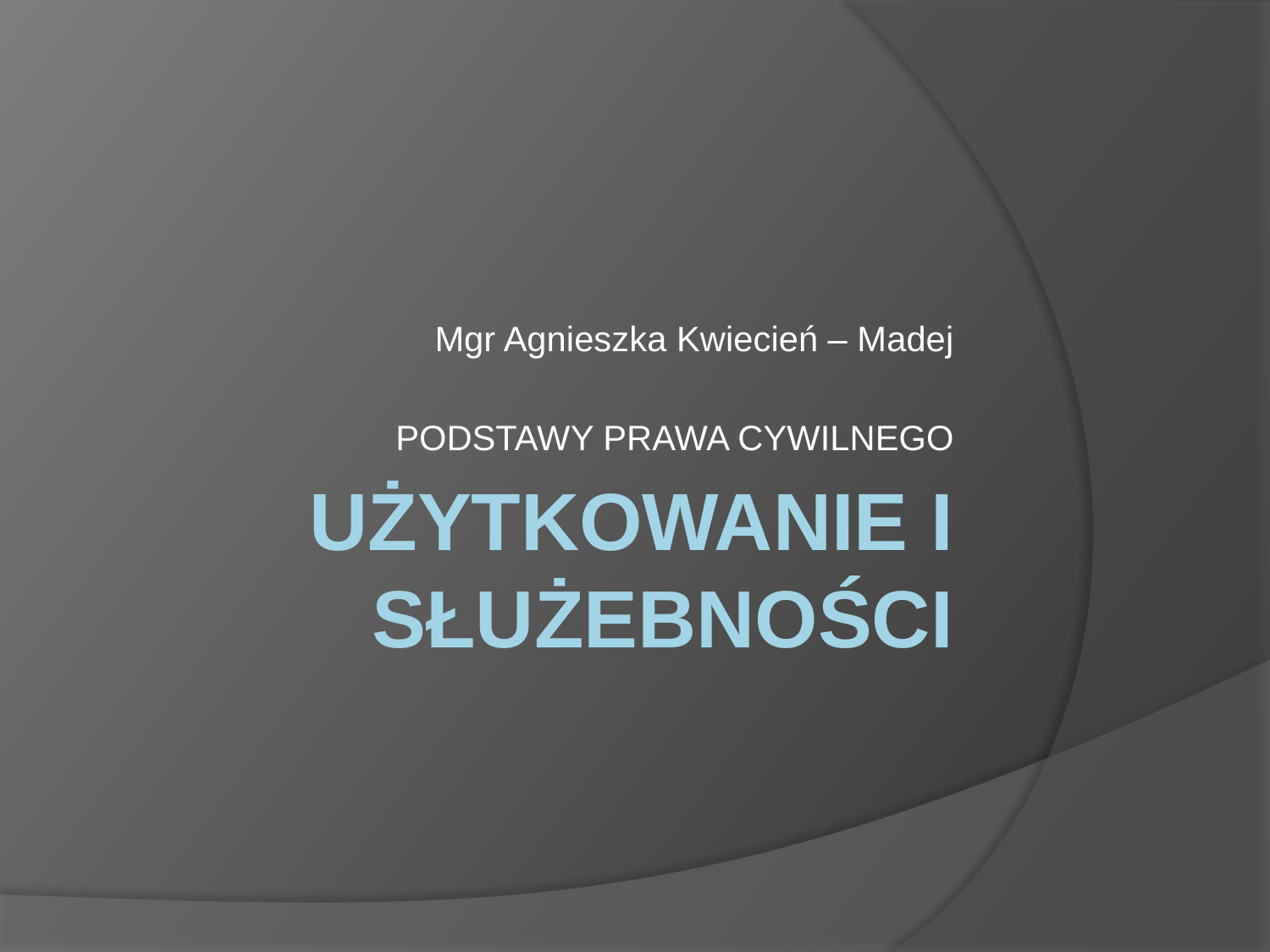

Mgr Agnieszka Kwiecień – Madej

PODSTAWY PRAWA CYWILNEGO
# Użytkowanie i służebności